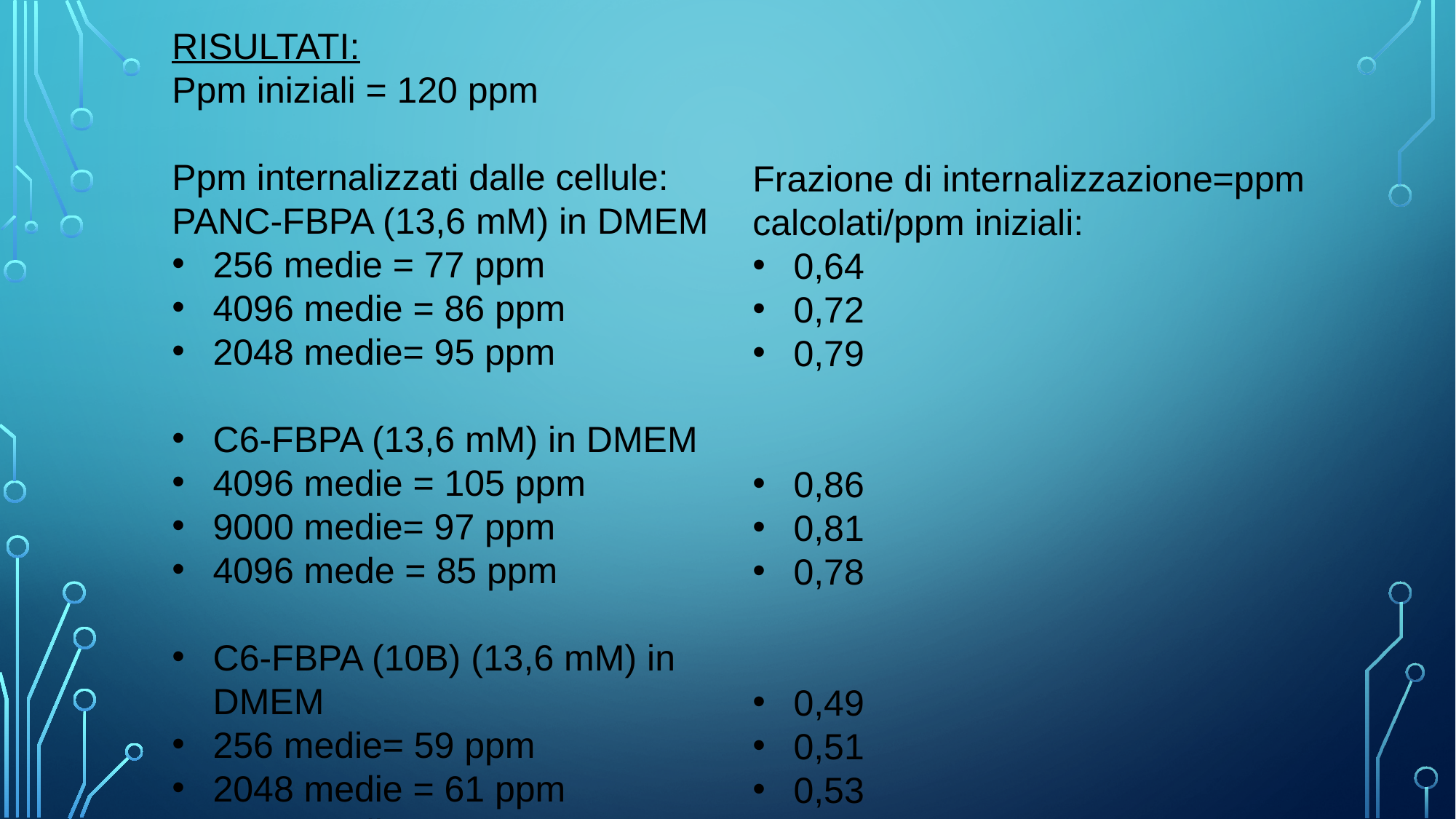

RISULTATI:
Ppm iniziali = 120 ppm

Ppm internalizzati dalle cellule:
PANC-FBPA (13,6 mM) in DMEM
256 medie = 77 ppm
4096 medie = 86 ppm
2048 medie= 95 ppm

C6-FBPA (13,6 mM) in DMEM
4096 medie = 105 ppm
9000 medie= 97 ppm
4096 mede = 85 ppm

C6-FBPA (10B) (13,6 mM) in DMEM
256 medie= 59 ppm
2048 medie = 61 ppm
4096 medie = 63 ppm

Frazione di internalizzazione=ppm calcolati/ppm iniziali:
0,64
0,72
0,79

0,86
0,81
0,78

0,49
0,51
0,53